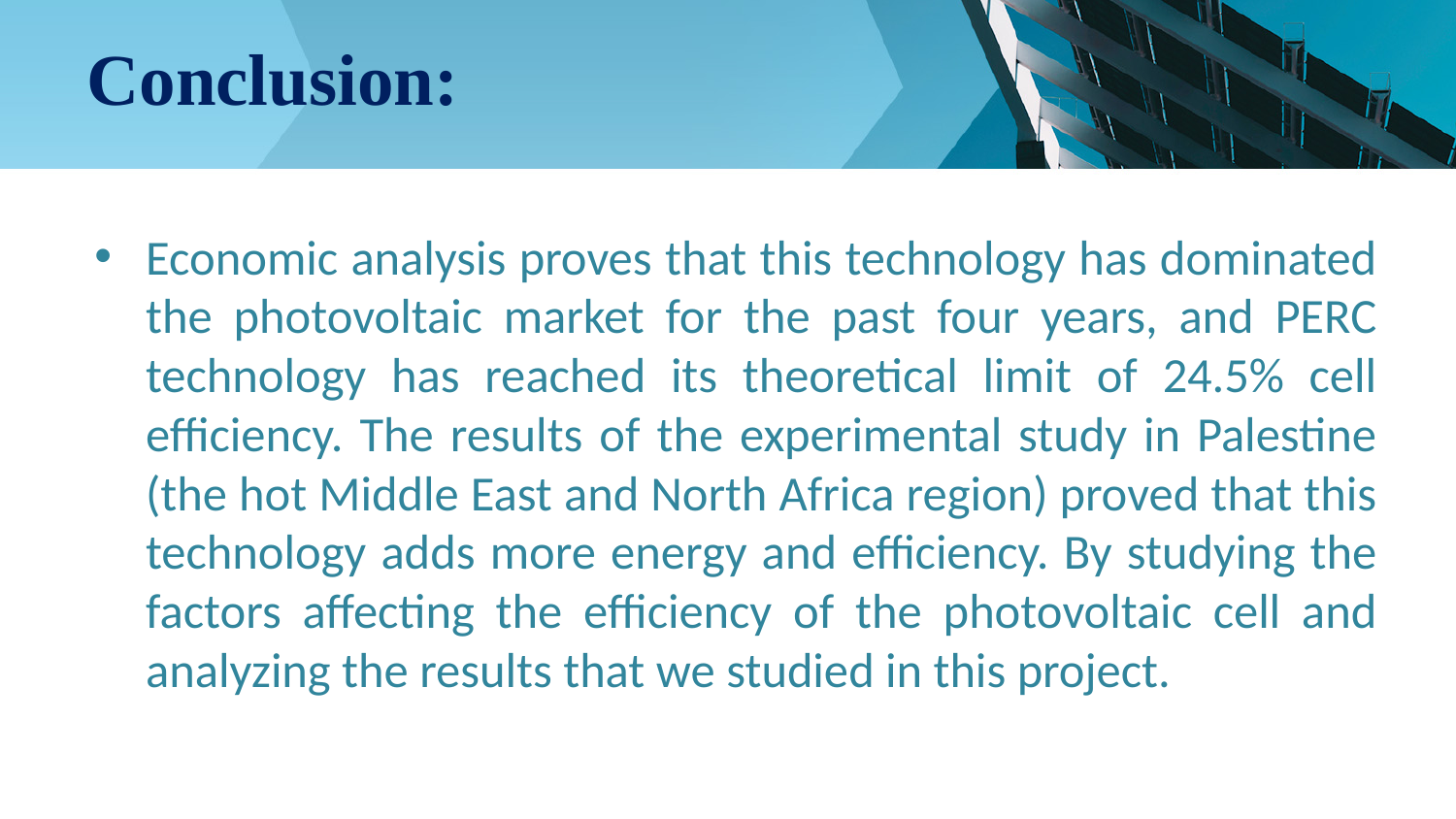

# Conclusion:
Economic analysis proves that this technology has dominated the photovoltaic market for the past four years, and PERC technology has reached its theoretical limit of 24.5% cell efficiency. The results of the experimental study in Palestine (the hot Middle East and North Africa region) proved that this technology adds more energy and efficiency. By studying the factors affecting the efficiency of the photovoltaic cell and analyzing the results that we studied in this project.